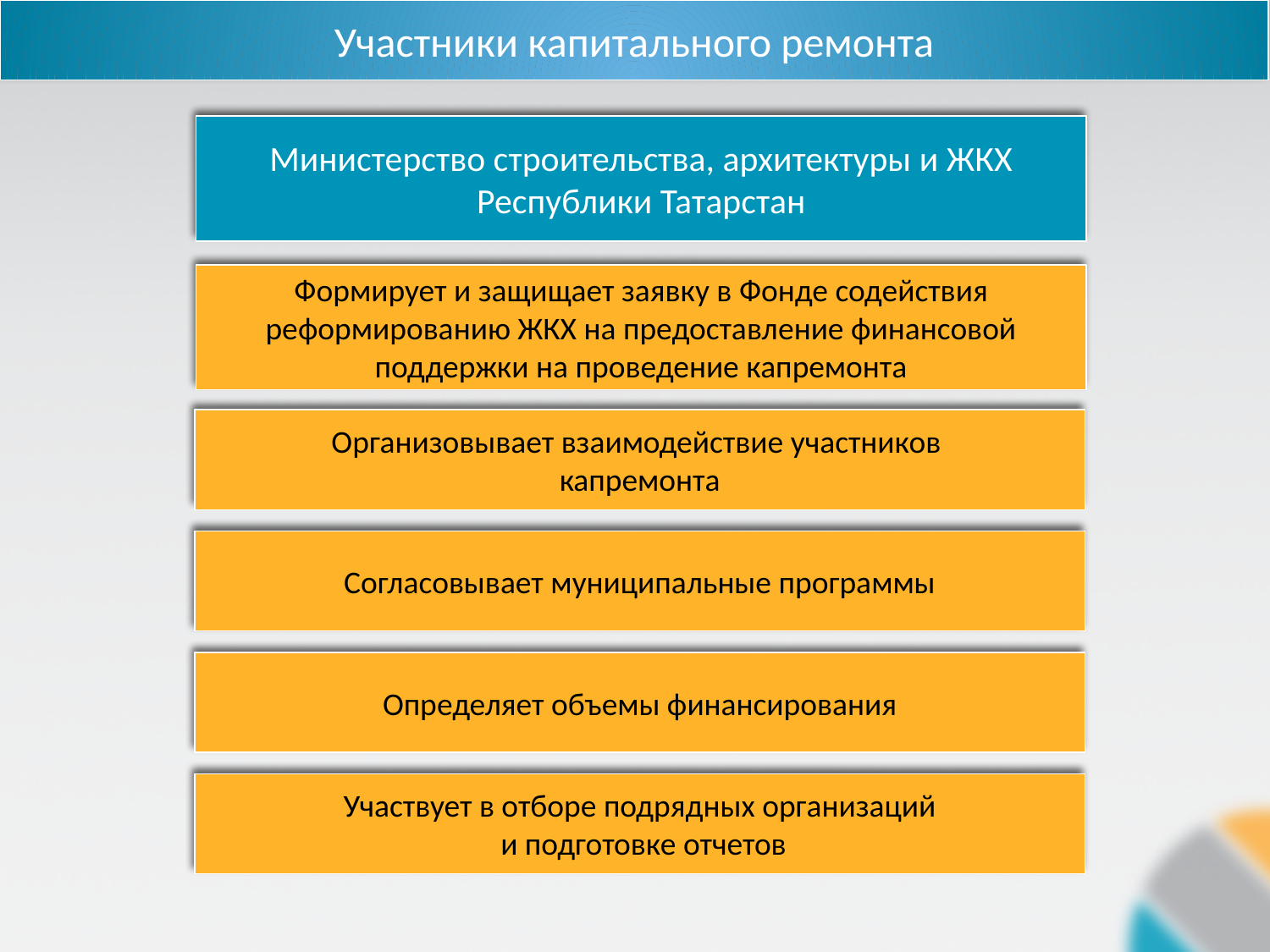

Участники капитального ремонта
Министерство строительства, архитектуры и ЖКХ Республики Татарстан
Формирует и защищает заявку в Фонде содействия реформированию ЖКХ на предоставление финансовой поддержки на проведение капремонта

Организовывает взаимодействие участников
капремонта

Согласовывает муниципальные программы
Определяет объемы финансирования
Участвует в отборе подрядных организаций
 и подготовке отчетов